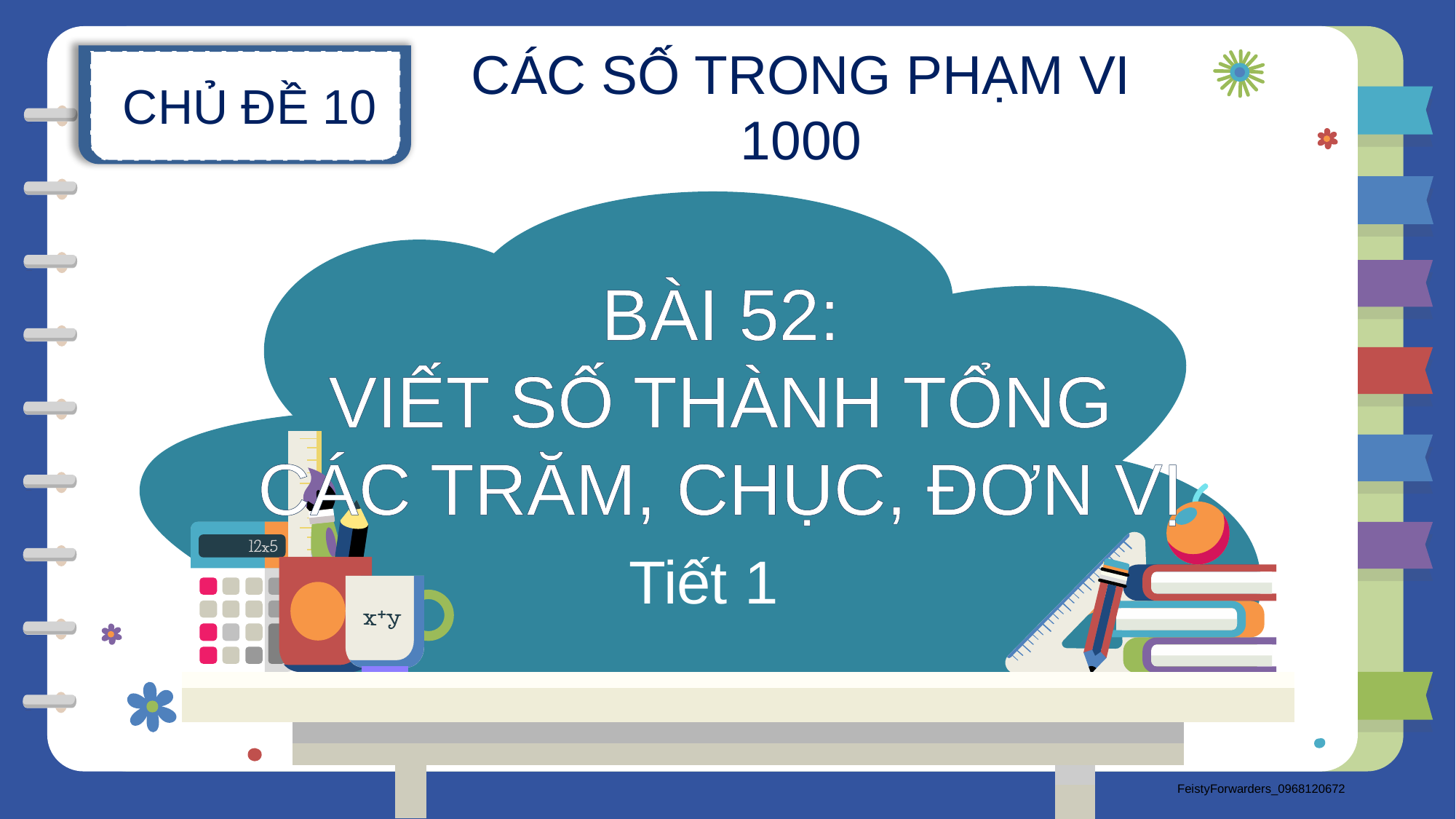

CÁC SỐ TRONG PHẠM VI 1000

CHỦ ĐỀ 10
BÀI 52:
VIẾT SỐ THÀNH TỔNG CÁC TRĂM, CHỤC, ĐƠN VỊ
Tiết 1